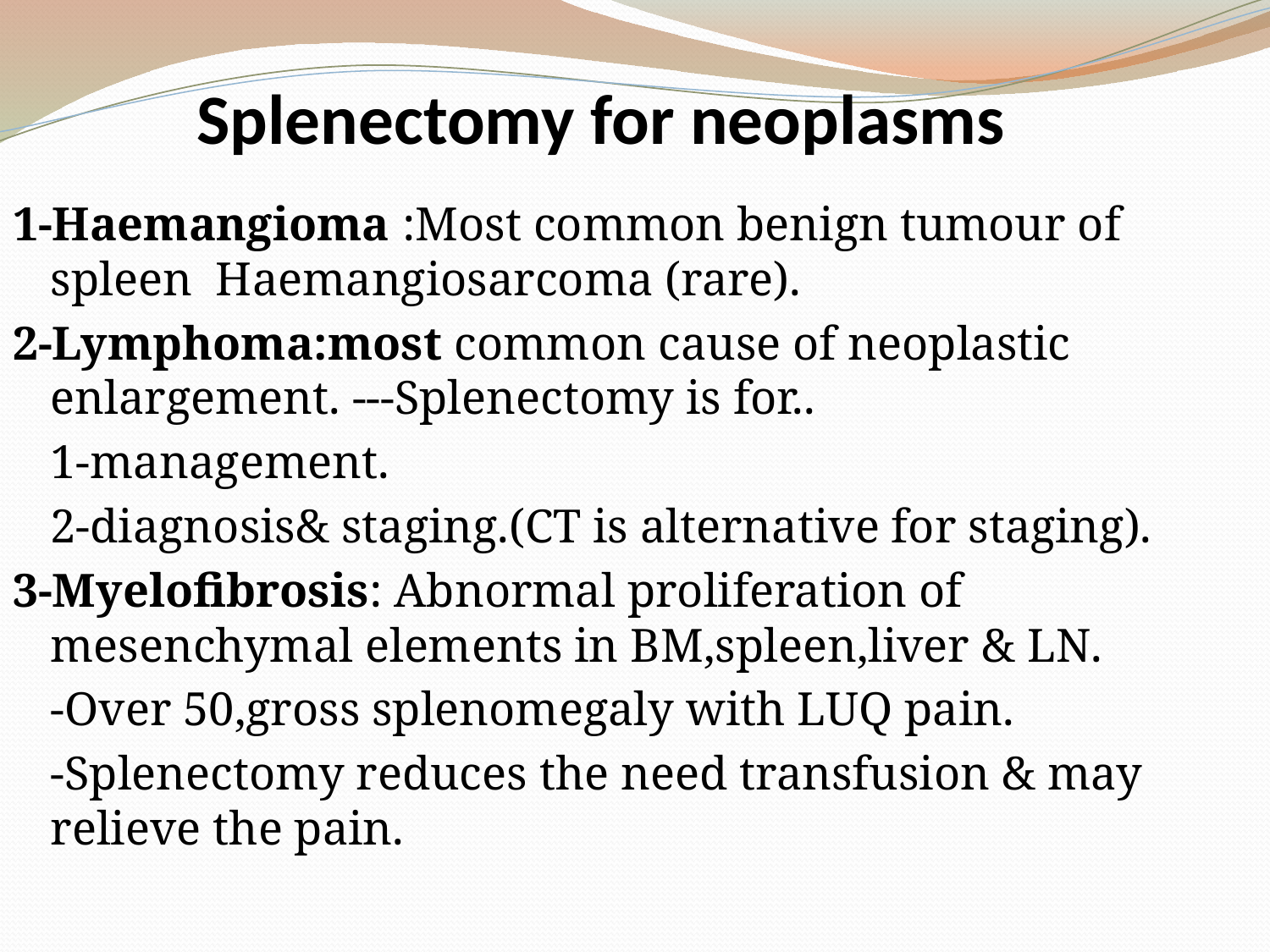

# Splenectomy for neoplasms
1-Haemangioma :Most common benign tumour of spleen  Haemangiosarcoma (rare).
2-Lymphoma:most common cause of neoplastic enlargement. ---Splenectomy is for..
	1-management.
	2-diagnosis& staging.(CT is alternative for staging).
3-Myelofibrosis: Abnormal proliferation of mesenchymal elements in BM,spleen,liver & LN.
	-Over 50,gross splenomegaly with LUQ pain.
	-Splenectomy reduces the need transfusion & may relieve the pain.